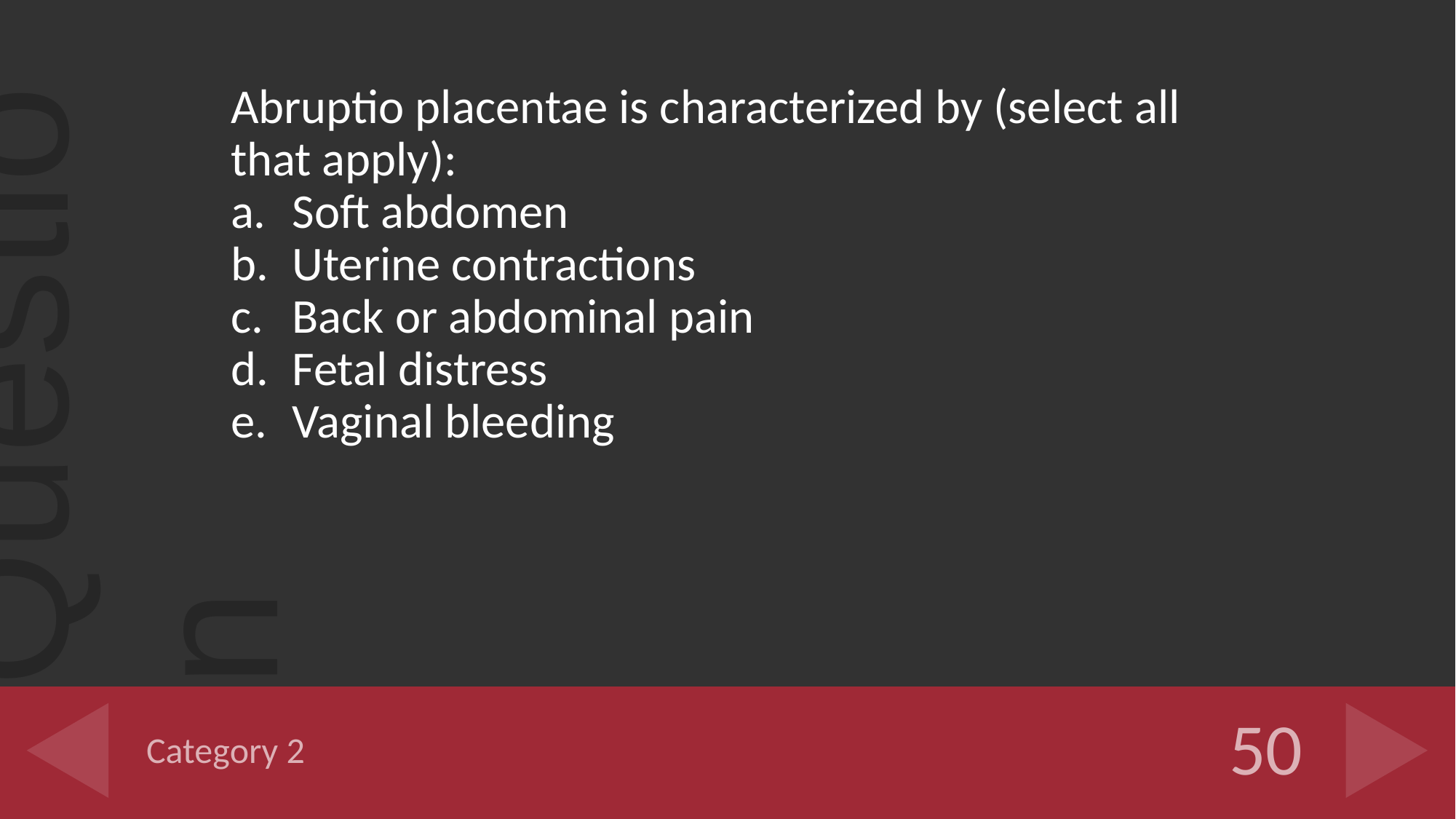

Abruptio placentae is characterized by (select all that apply):
Soft abdomen
Uterine contractions
Back or abdominal pain
Fetal distress
Vaginal bleeding

# Category 2
50